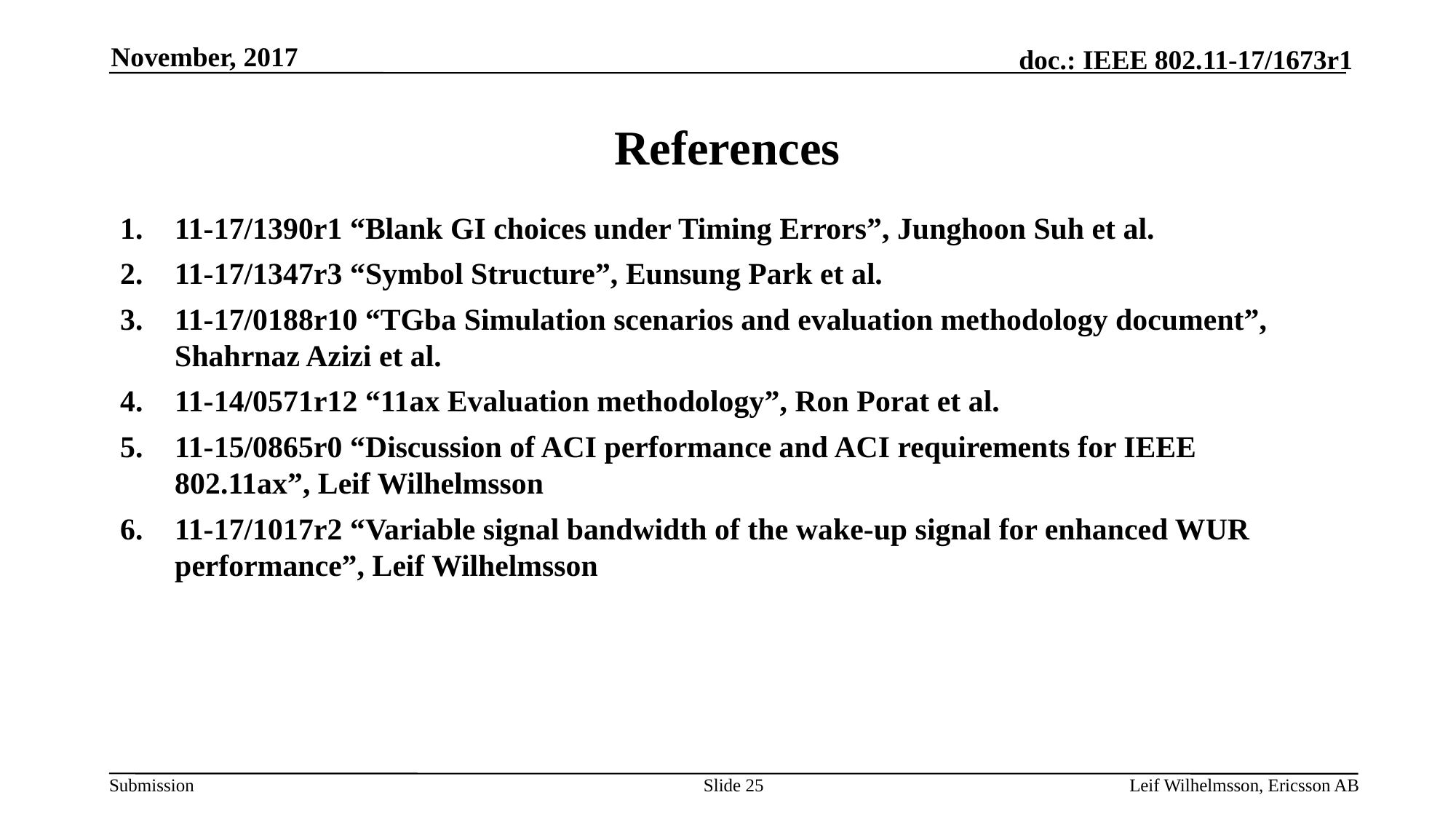

November, 2017
# References
11-17/1390r1 “Blank GI choices under Timing Errors”, Junghoon Suh et al.
11-17/1347r3 “Symbol Structure”, Eunsung Park et al.
11-17/0188r10 “TGba Simulation scenarios and evaluation methodology document”, Shahrnaz Azizi et al.
11-14/0571r12 “11ax Evaluation methodology”, Ron Porat et al.
11-15/0865r0 “Discussion of ACI performance and ACI requirements for IEEE 802.11ax”, Leif Wilhelmsson
11-17/1017r2 “Variable signal bandwidth of the wake-up signal for enhanced WUR performance”, Leif Wilhelmsson
Slide 25
Leif Wilhelmsson, Ericsson AB